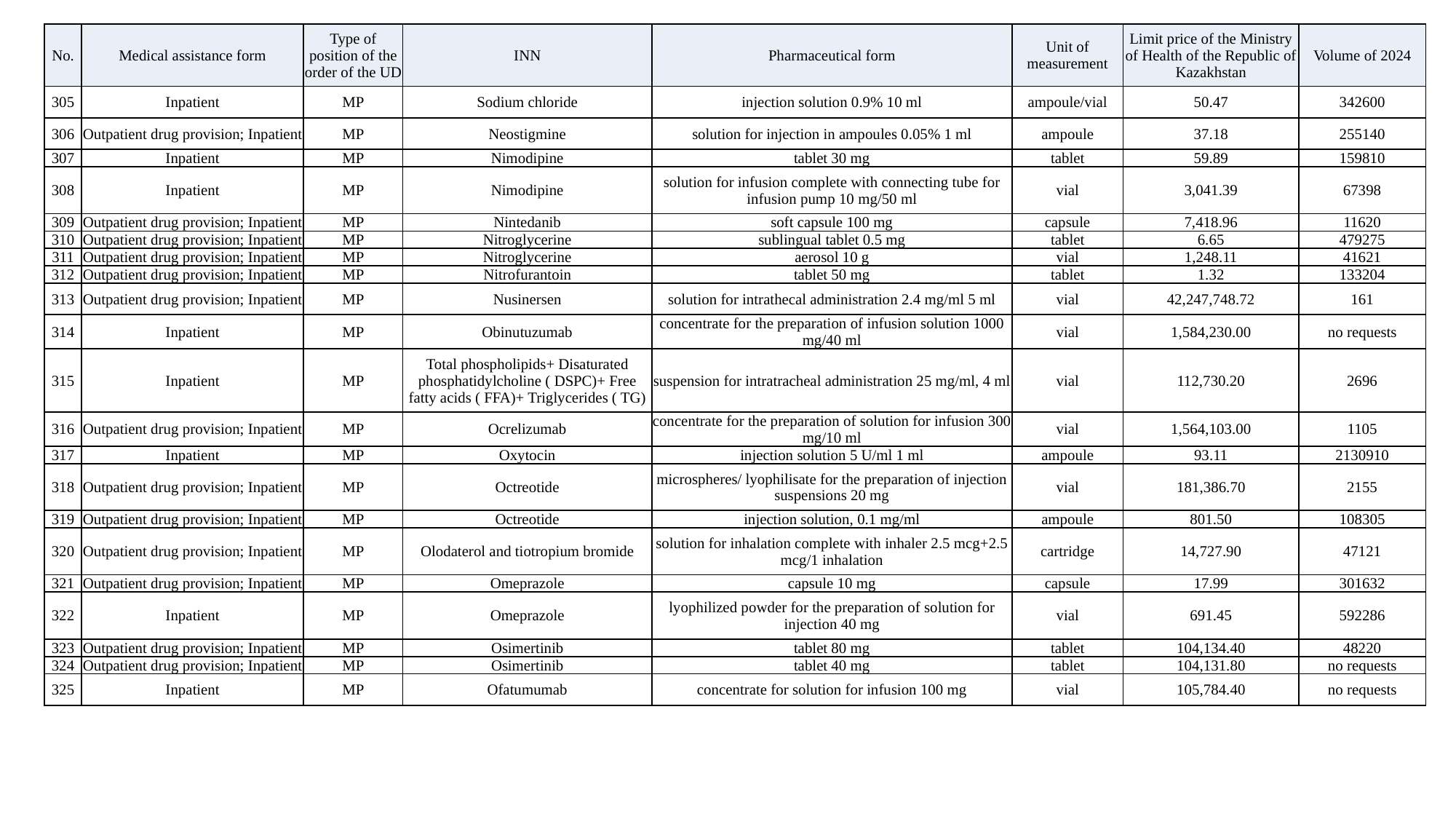

| No. | Medical assistance form | Type of position of the order of the UD | INN | Pharmaceutical form | Unit of measurement | Limit price of the Ministry of Health of the Republic of Kazakhstan | Volume of 2024 |
| --- | --- | --- | --- | --- | --- | --- | --- |
| 305 | Inpatient | MP | Sodium chloride | injection solution 0.9% 10 ml | ampoule/vial | 50.47 | 342600 |
| 306 | Outpatient drug provision; Inpatient | MP | Neostigmine | solution for injection in ampoules 0.05% 1 ml | ampoule | 37.18 | 255140 |
| 307 | Inpatient | MP | Nimodipine | tablet 30 mg | tablet | 59.89 | 159810 |
| 308 | Inpatient | MP | Nimodipine | solution for infusion complete with connecting tube for infusion pump 10 mg/50 ml | vial | 3,041.39 | 67398 |
| 309 | Outpatient drug provision; Inpatient | MP | Nintedanib | soft capsule 100 mg | capsule | 7,418.96 | 11620 |
| 310 | Outpatient drug provision; Inpatient | MP | Nitroglycerine | sublingual tablet 0.5 mg | tablet | 6.65 | 479275 |
| 311 | Outpatient drug provision; Inpatient | MP | Nitroglycerine | aerosol 10 g | vial | 1,248.11 | 41621 |
| 312 | Outpatient drug provision; Inpatient | MP | Nitrofurantoin | tablet 50 mg | tablet | 1.32 | 133204 |
| 313 | Outpatient drug provision; Inpatient | MP | Nusinersen | solution for intrathecal administration 2.4 mg/ml 5 ml | vial | 42,247,748.72 | 161 |
| 314 | Inpatient | MP | Obinutuzumab | concentrate for the preparation of infusion solution 1000 mg/40 ml | vial | 1,584,230.00 | no requests |
| 315 | Inpatient | MP | Total phospholipids+ Disaturated phosphatidylcholine ( DSPC)+ Free fatty acids ( FFA)+ Triglycerides ( TG) | suspension for intratracheal administration 25 mg/ml, 4 ml | vial | 112,730.20 | 2696 |
| 316 | Outpatient drug provision; Inpatient | MP | Ocrelizumab | concentrate for the preparation of solution for infusion 300 mg/10 ml | vial | 1,564,103.00 | 1105 |
| 317 | Inpatient | MP | Oxytocin | injection solution 5 U/ml 1 ml | ampoule | 93.11 | 2130910 |
| 318 | Outpatient drug provision; Inpatient | MP | Octreotide | microspheres/ lyophilisate for the preparation of injection suspensions 20 mg | vial | 181,386.70 | 2155 |
| 319 | Outpatient drug provision; Inpatient | MP | Octreotide | injection solution, 0.1 mg/ml | ampoule | 801.50 | 108305 |
| 320 | Outpatient drug provision; Inpatient | MP | Olodaterol and tiotropium bromide | solution for inhalation complete with inhaler 2.5 mcg+2.5 mcg/1 inhalation | cartridge | 14,727.90 | 47121 |
| 321 | Outpatient drug provision; Inpatient | MP | Omeprazole | capsule 10 mg | capsule | 17.99 | 301632 |
| 322 | Inpatient | MP | Omeprazole | lyophilized powder for the preparation of solution for injection 40 mg | vial | 691.45 | 592286 |
| 323 | Outpatient drug provision; Inpatient | MP | Osimertinib | tablet 80 mg | tablet | 104,134.40 | 48220 |
| 324 | Outpatient drug provision; Inpatient | MP | Osimertinib | tablet 40 mg | tablet | 104,131.80 | no requests |
| 325 | Inpatient | MP | Ofatumumab | concentrate for solution for infusion 100 mg | vial | 105,784.40 | no requests |